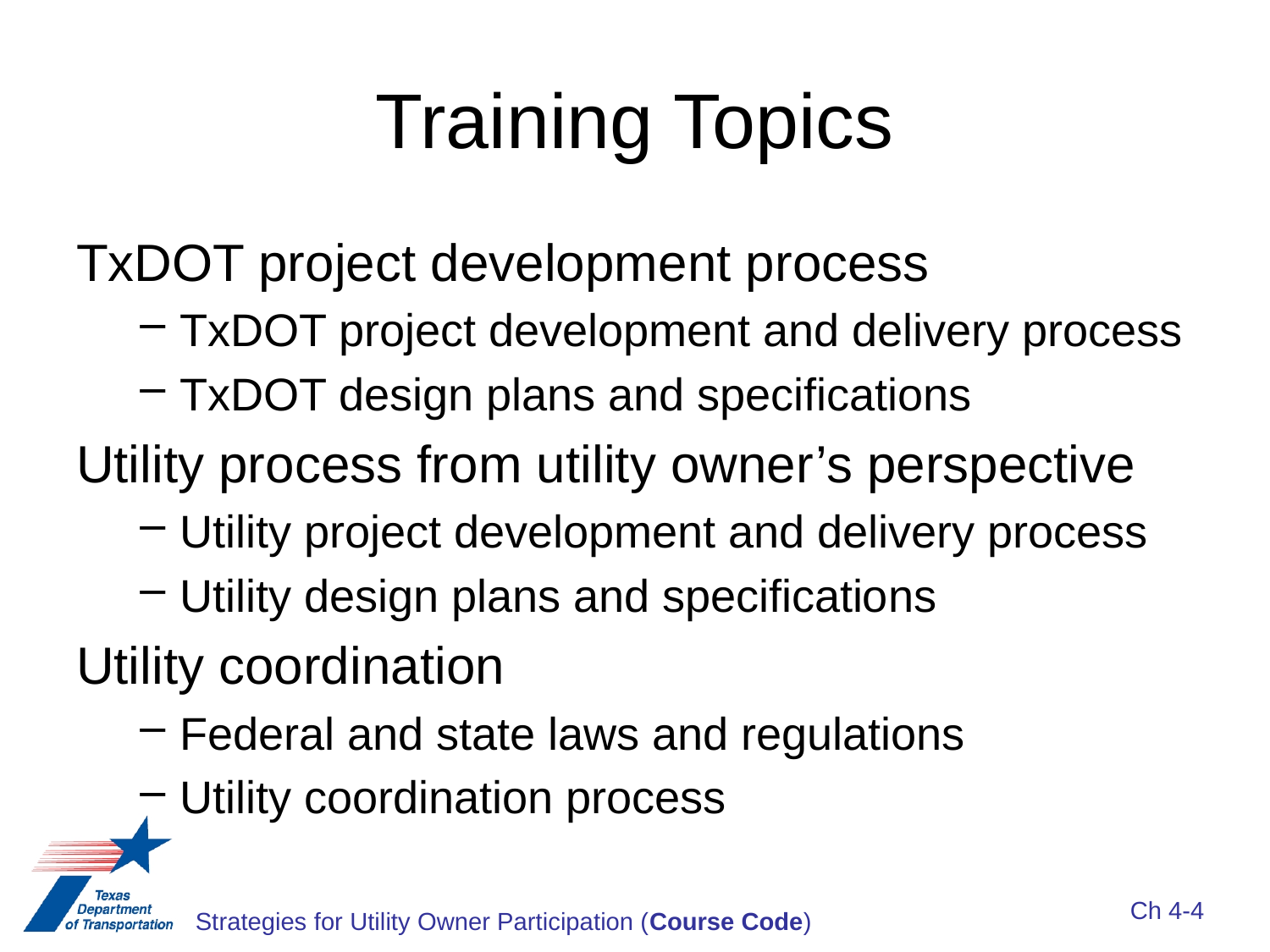

# Training Topics
TxDOT project development process
TxDOT project development and delivery process
TxDOT design plans and specifications
Utility process from utility owner’s perspective
Utility project development and delivery process
Utility design plans and specifications
Utility coordination
Federal and state laws and regulations
Utility coordination process
Ch 4-4
Strategies for Utility Owner Participation (Course Code)